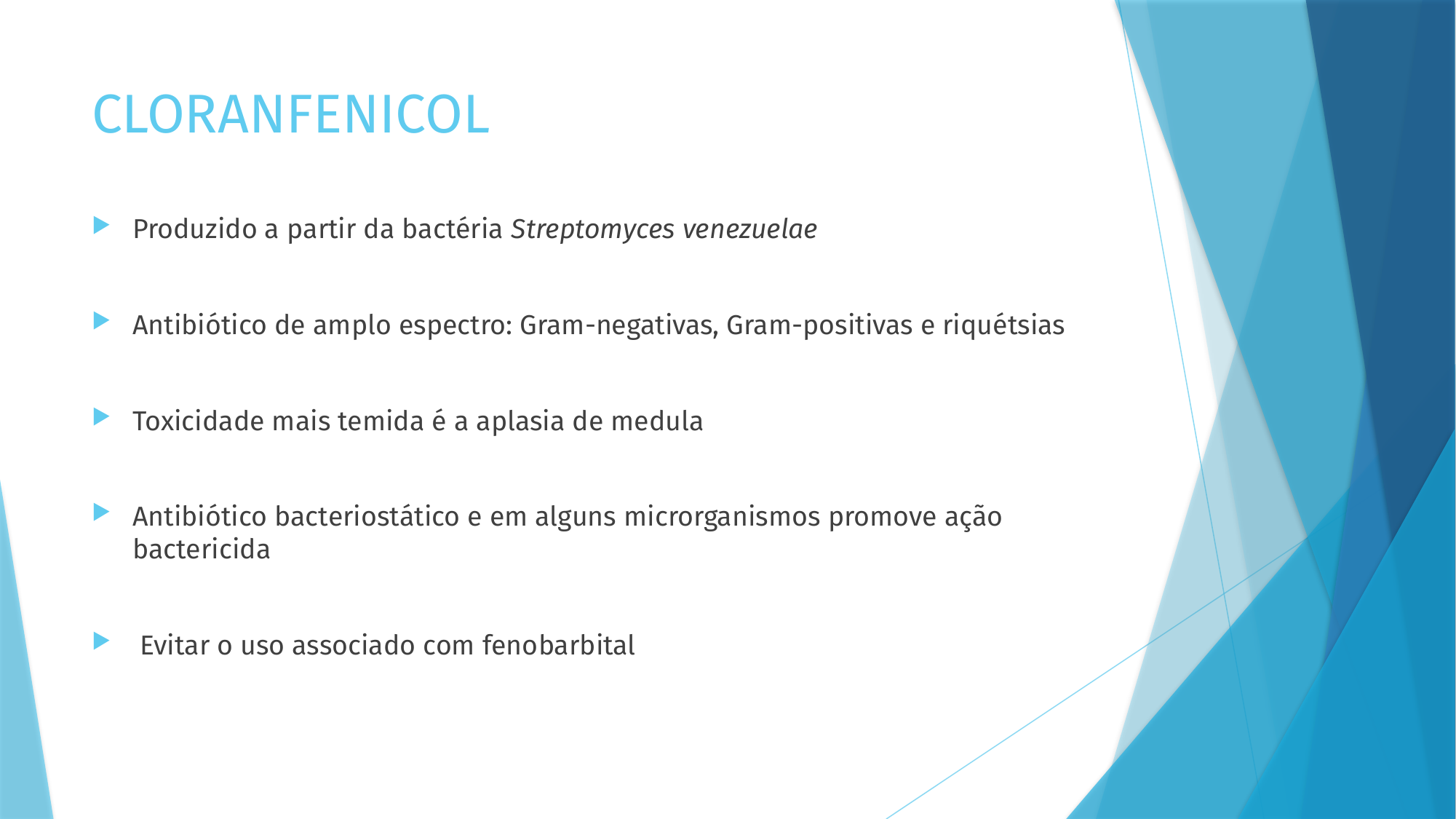

# CLORANFENICOL
Produzido a partir da bactéria Streptomyces venezuelae

Antibiótico de amplo espectro: Gram-negativas, Gram-positivas e riquétsias

Toxicidade mais temida é a aplasia de medula

Antibiótico bacteriostático e em alguns microrganismos promove ação bactericida

 Evitar o uso associado com fenobarbital